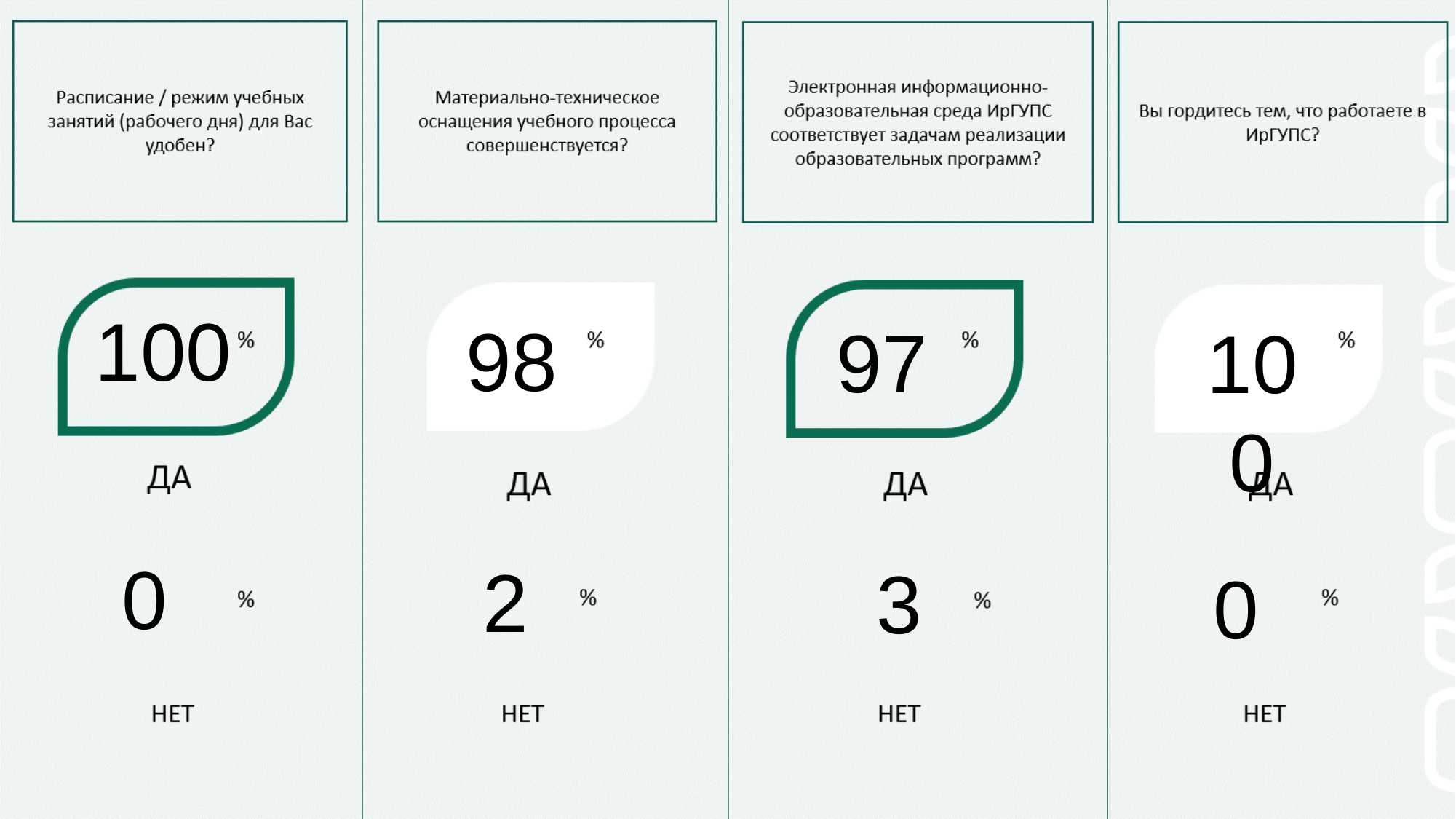

100
98
97
100
0
2
3
0